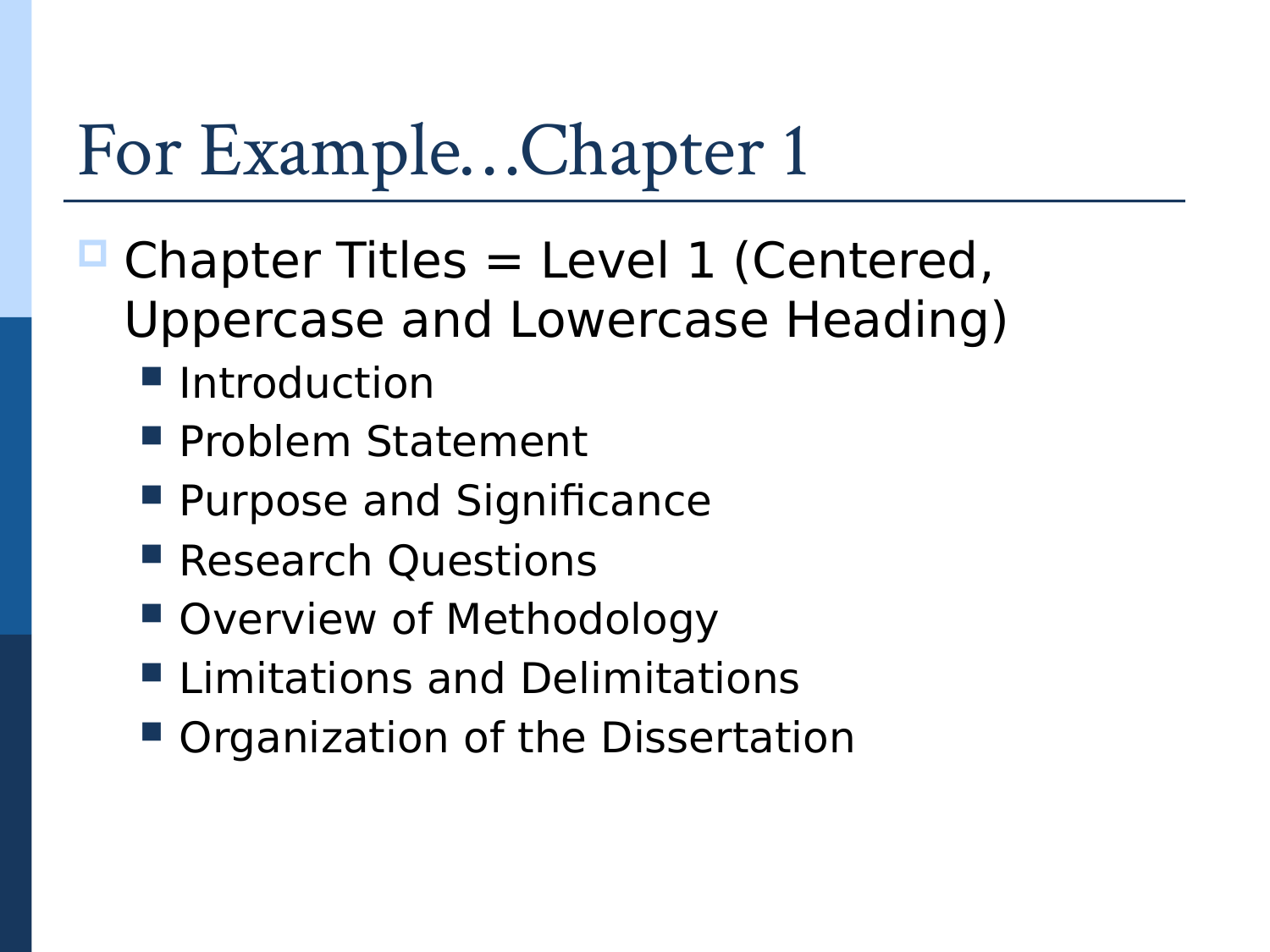

# For Example…Chapter 1
Chapter Titles = Level 1 (Centered, Uppercase and Lowercase Heading)
Introduction
Problem Statement
Purpose and Significance
Research Questions
Overview of Methodology
Limitations and Delimitations
Organization of the Dissertation